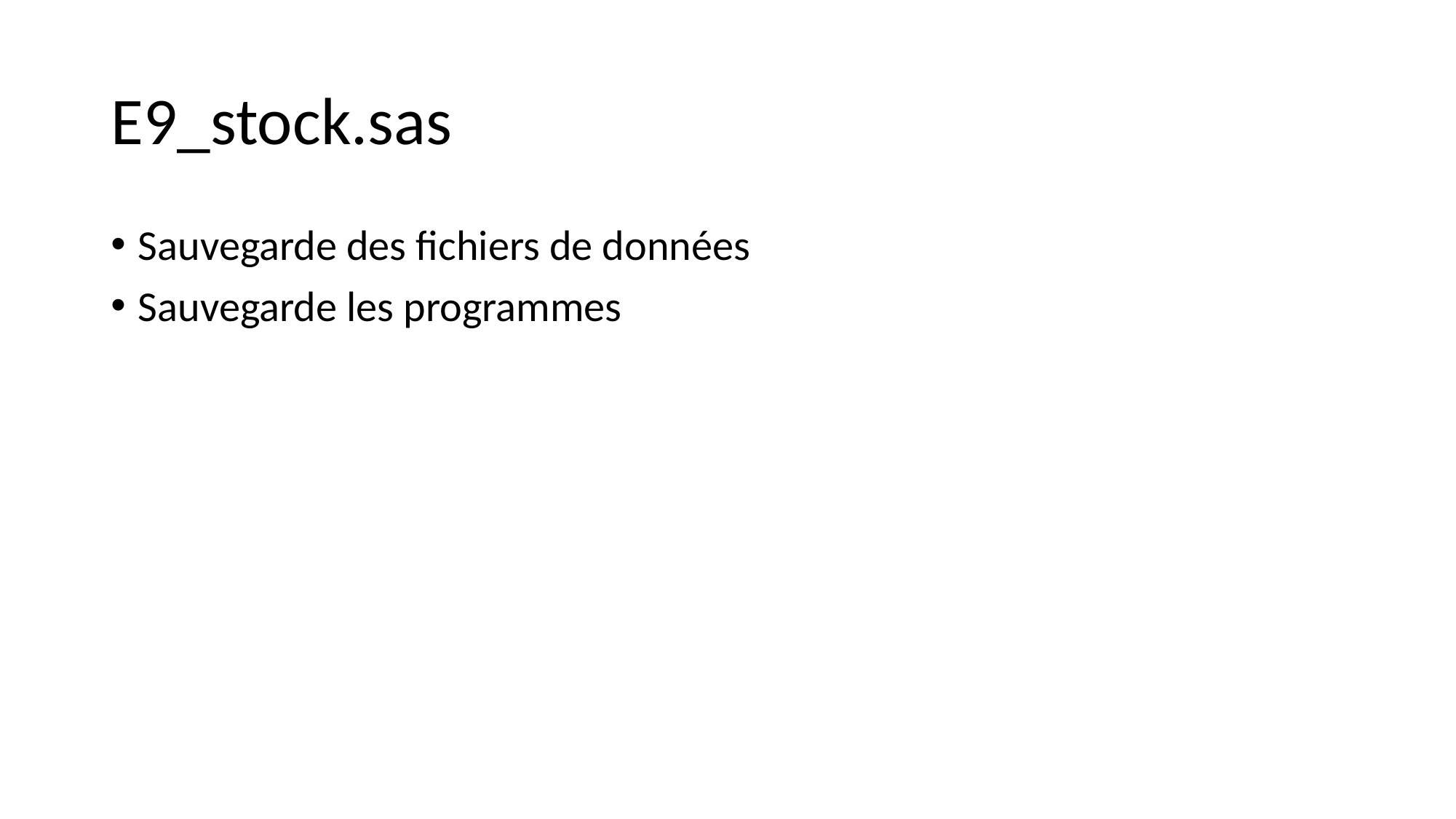

# E9_stock.sas
Sauvegarde des fichiers de données
Sauvegarde les programmes